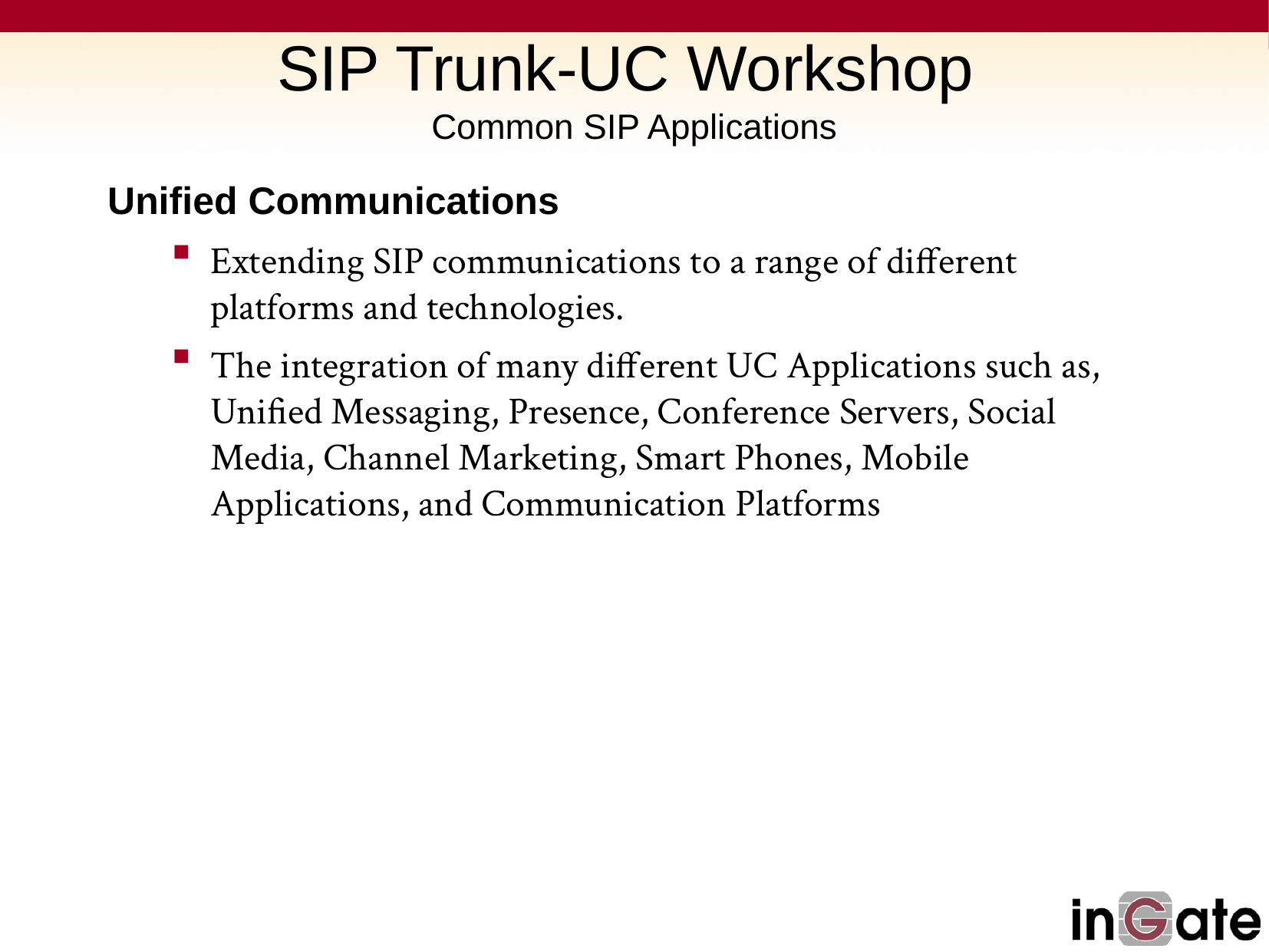

# SIP Trunk-UC Workshop Common SIP Applications
Unified Communications
Extending SIP communications to a range of different platforms and technologies.
The integration of many different UC Applications such as, Unified Messaging, Presence, Conference Servers, Social Media, Channel Marketing, Smart Phones, Mobile Applications, and Communication Platforms